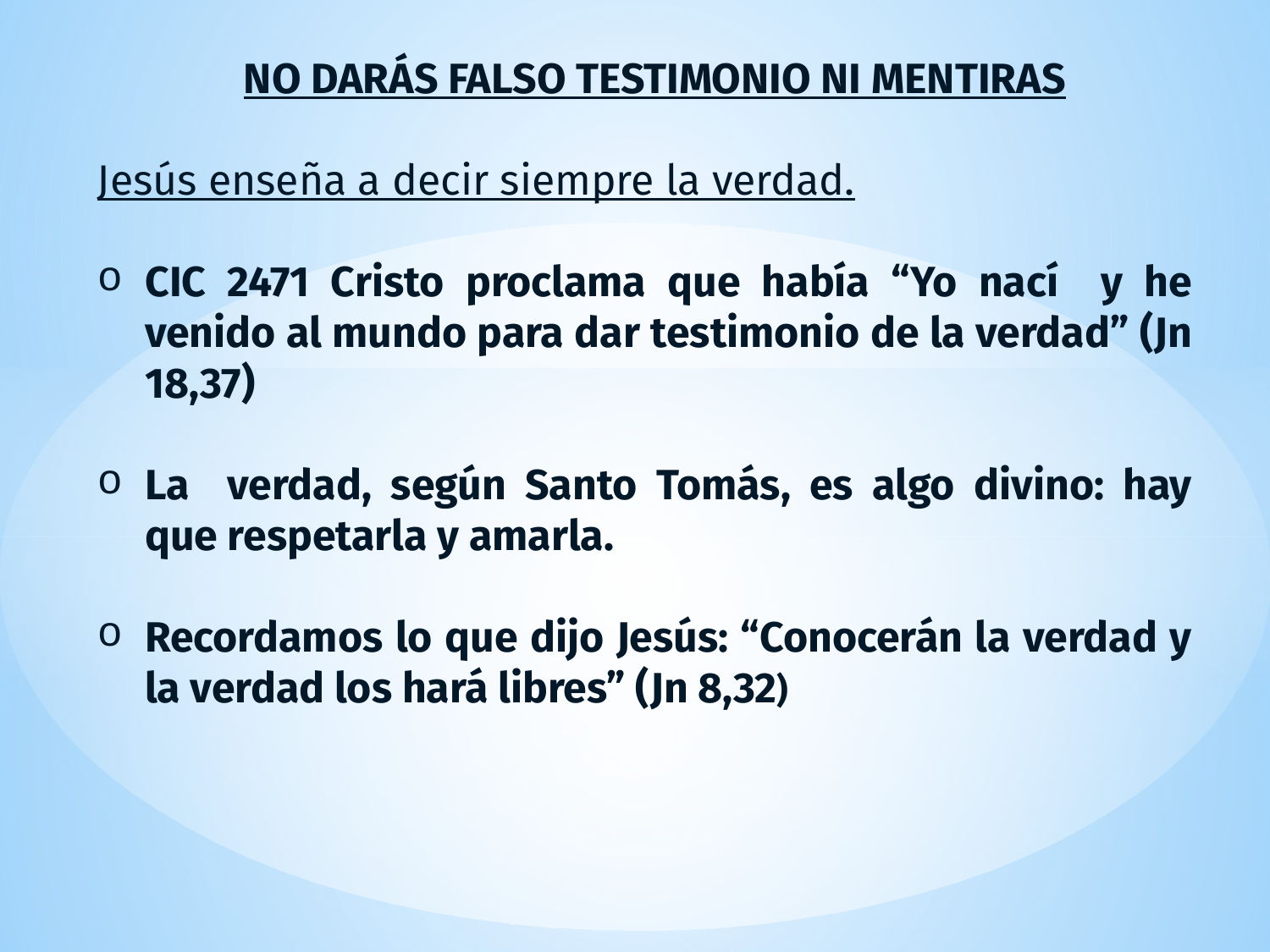

NO DARÁS FALSO TESTIMONIO NI MENTIRAS

Jesús enseña a decir siempre la verdad.

CIC 2471 Cristo proclama que había “Yo nací  y he venido al mundo para dar testimonio de la verdad” (Jn 18,37)

La  verdad, según Santo Tomás, es algo divino: hay que respetarla y amarla.

Recordamos lo que dijo Jesús: “Conocerán la verdad y la verdad los hará libres” (Jn 8,32)